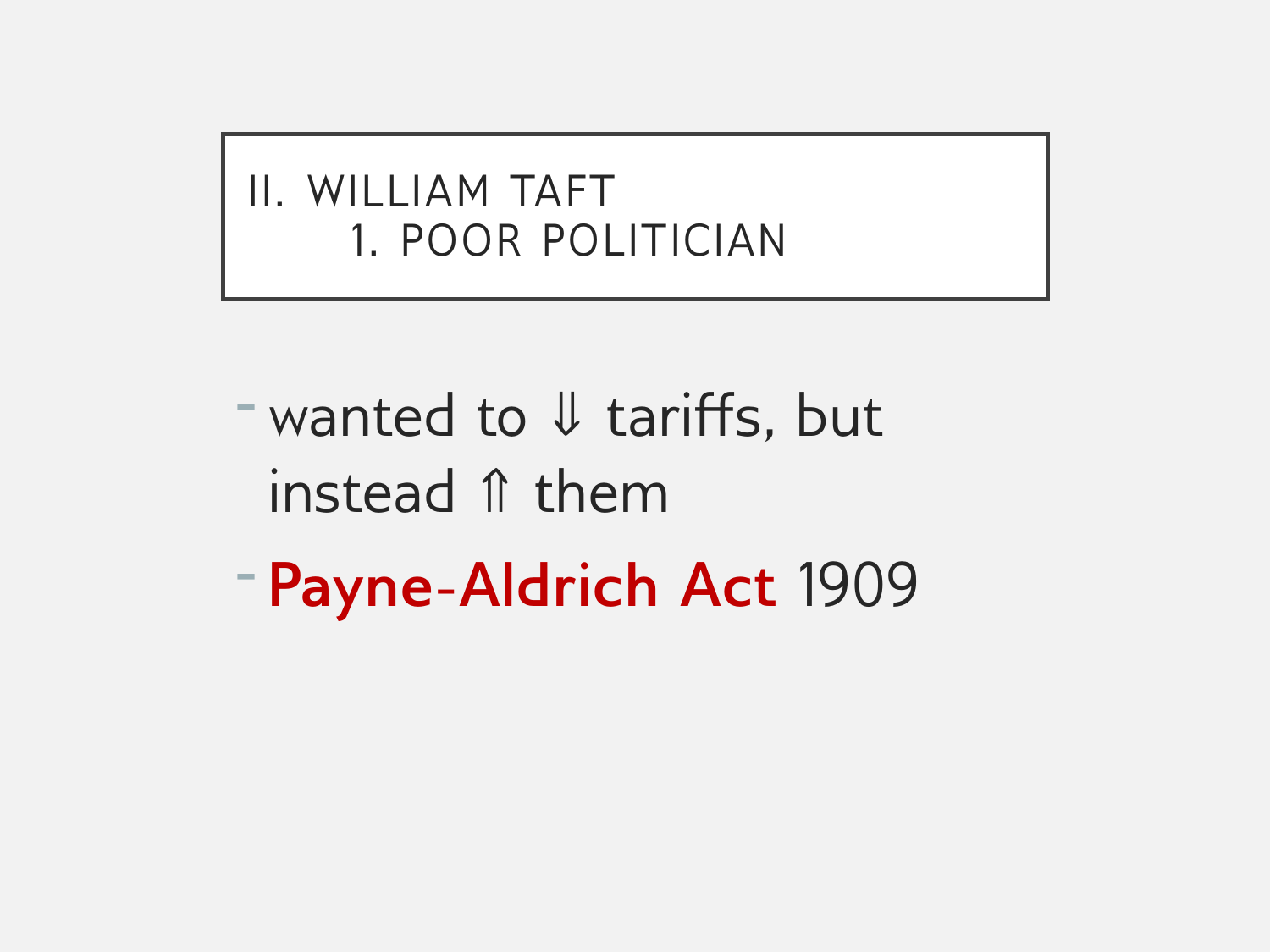

# II. William Taft 1. Poor Politician
wanted to ⇓ tariffs, but instead ⇑ them
Payne-Aldrich Act 1909